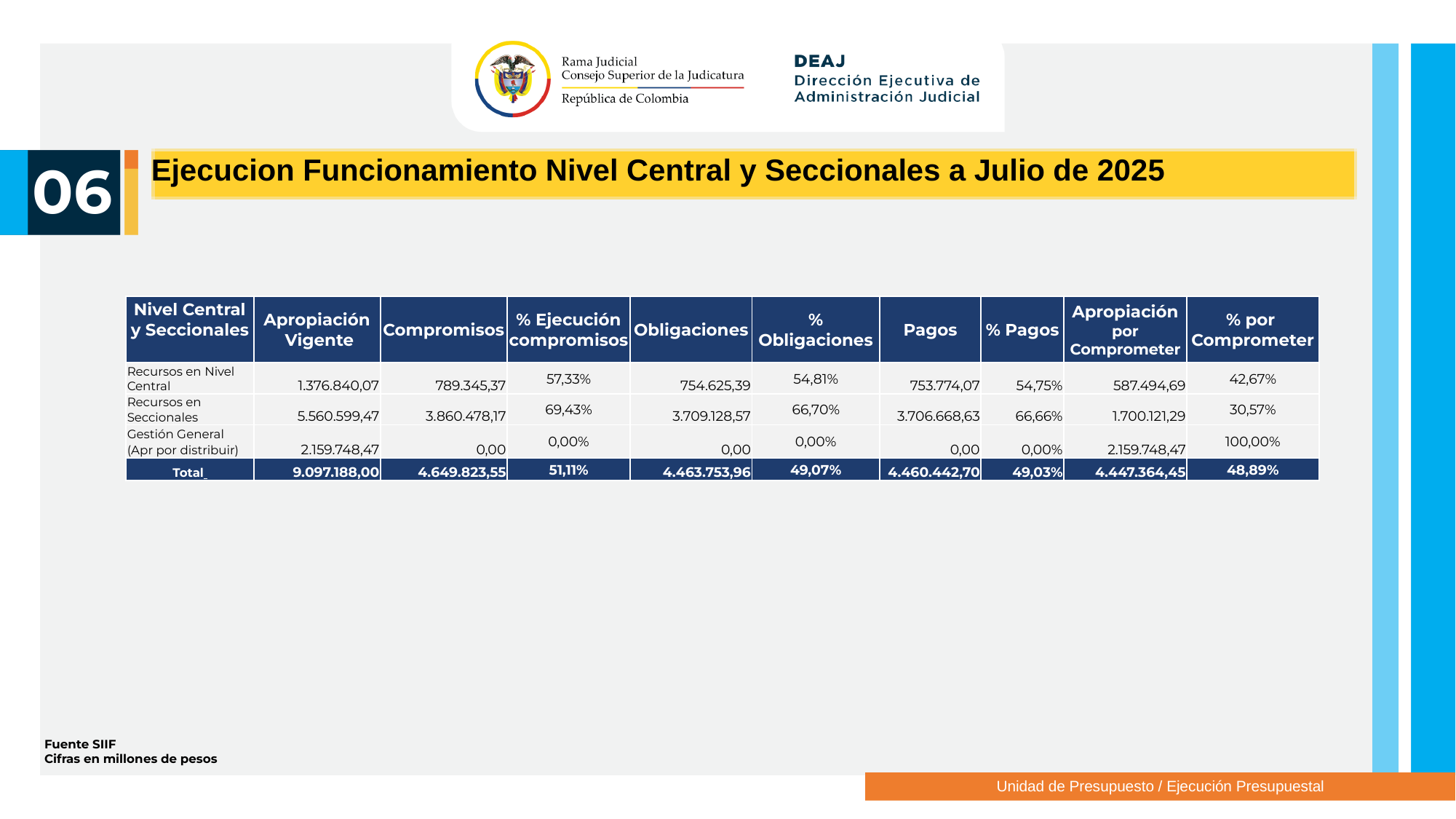

Ejecucion Funcionamiento Nivel Central y Seccionales a Julio de 2025
06
| Nivel Central y Seccionales | Apropiación Vigente | Compromisos | % Ejecución compromisos | Obligaciones | % Obligaciones | Pagos | % Pagos | Apropiación por Comprometer | % por Comprometer |
| --- | --- | --- | --- | --- | --- | --- | --- | --- | --- |
| Recursos en Nivel Central | 1.376.840,07 | 789.345,37 | 57,33% | 754.625,39 | 54,81% | 753.774,07 | 54,75% | 587.494,69 | 42,67% |
| Recursos en Seccionales | 5.560.599,47 | 3.860.478,17 | 69,43% | 3.709.128,57 | 66,70% | 3.706.668,63 | 66,66% | 1.700.121,29 | 30,57% |
| Gestión General (Apr por distribuir) | 2.159.748,47 | 0,00 | 0,00% | 0,00 | 0,00% | 0,00 | 0,00% | 2.159.748,47 | 100,00% |
| Total | 9.097.188,00 | 4.649.823,55 | 51,11% | 4.463.753,96 | 49,07% | 4.460.442,70 | 49,03% | 4.447.364,45 | 48,89% |
Fuente SIIF
Cifras en millones de pesos

Unidad de Presupuesto / Ejecución Presupuestal